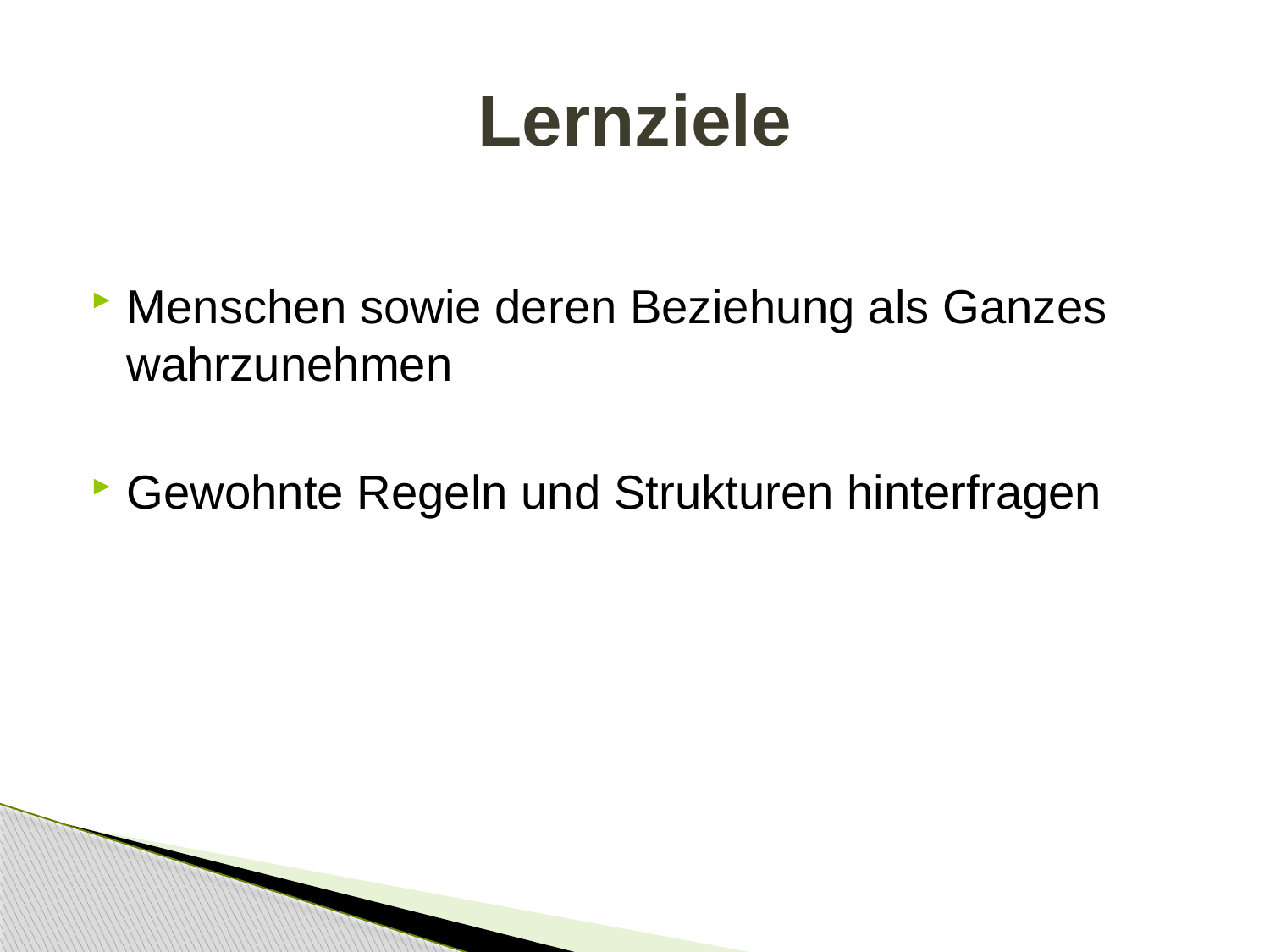

# Lernziele

Menschen sowie deren Beziehung als Ganzes wahrzunehmen

Gewohnte Regeln und Strukturen hinterfragen